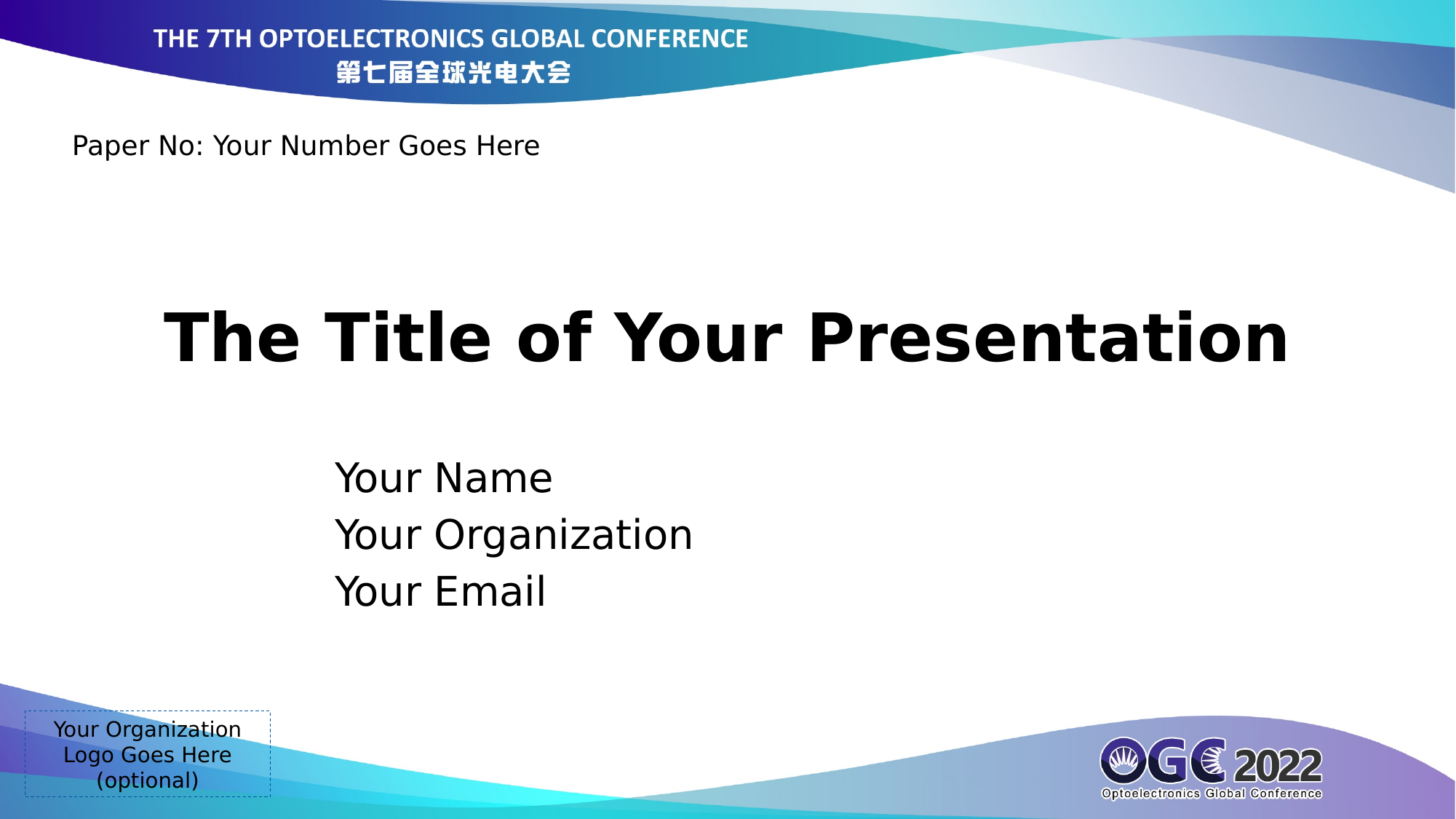

Paper No: Your Number Goes Here
The Title of Your Presentation
Your Name
Your Organization
Your Email
Your Organization Logo Goes Here
(optional)